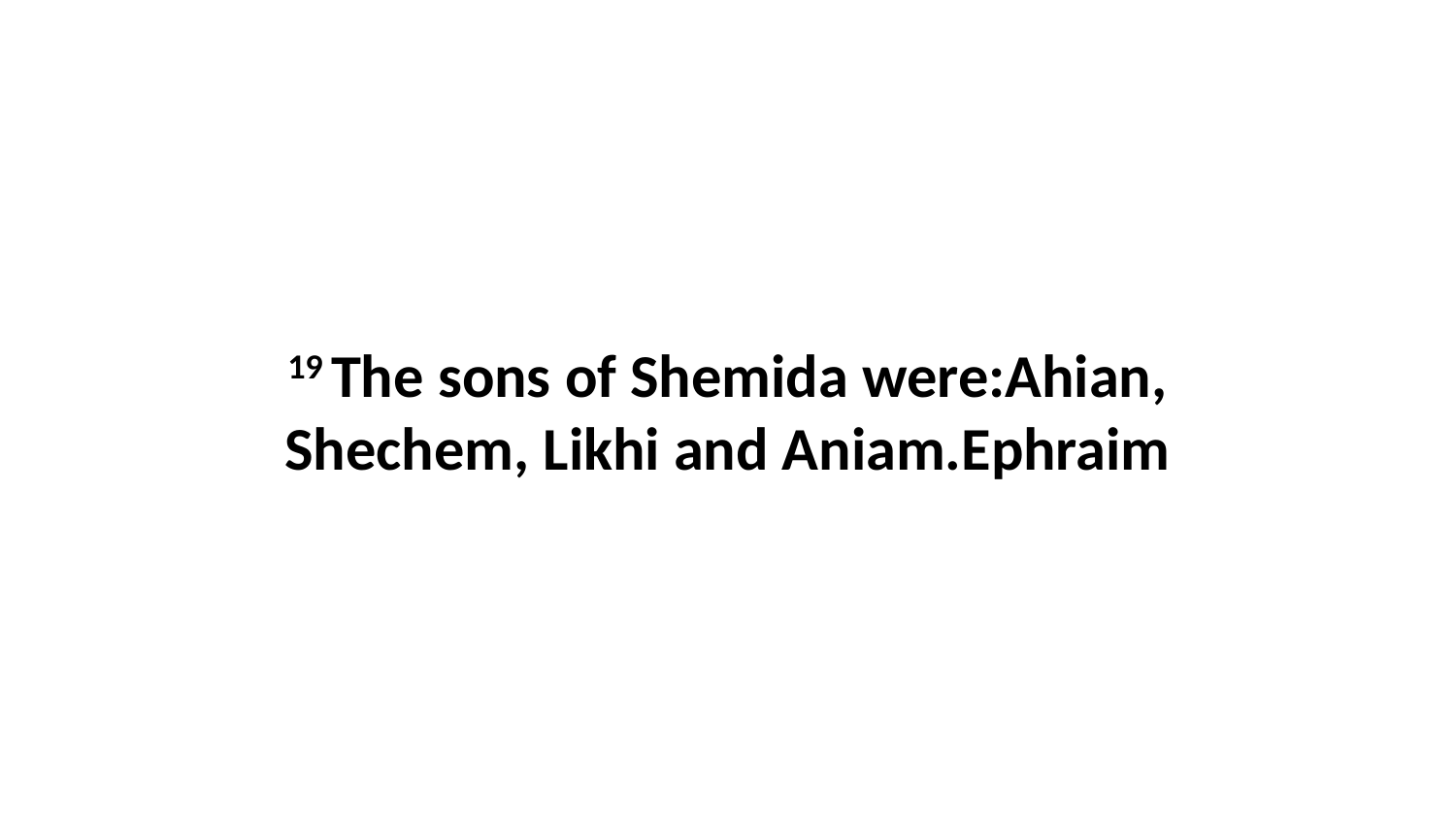

19 The sons of Shemida were:Ahian, Shechem, Likhi and Aniam.Ephraim